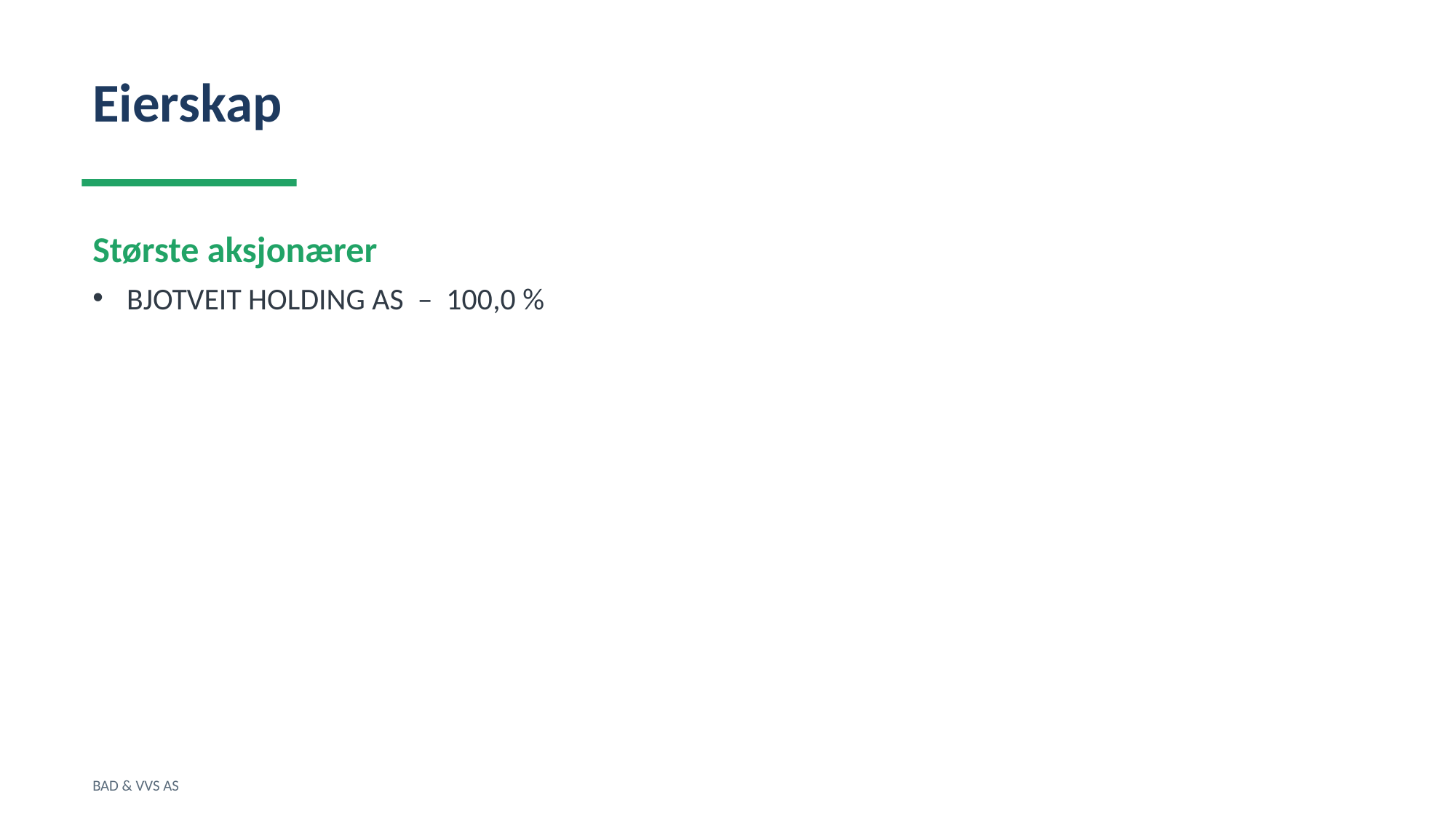

Eierskap

Største aksjonærer
BJOTVEIT HOLDING AS  –  100,0 %
BAD & VVS AS